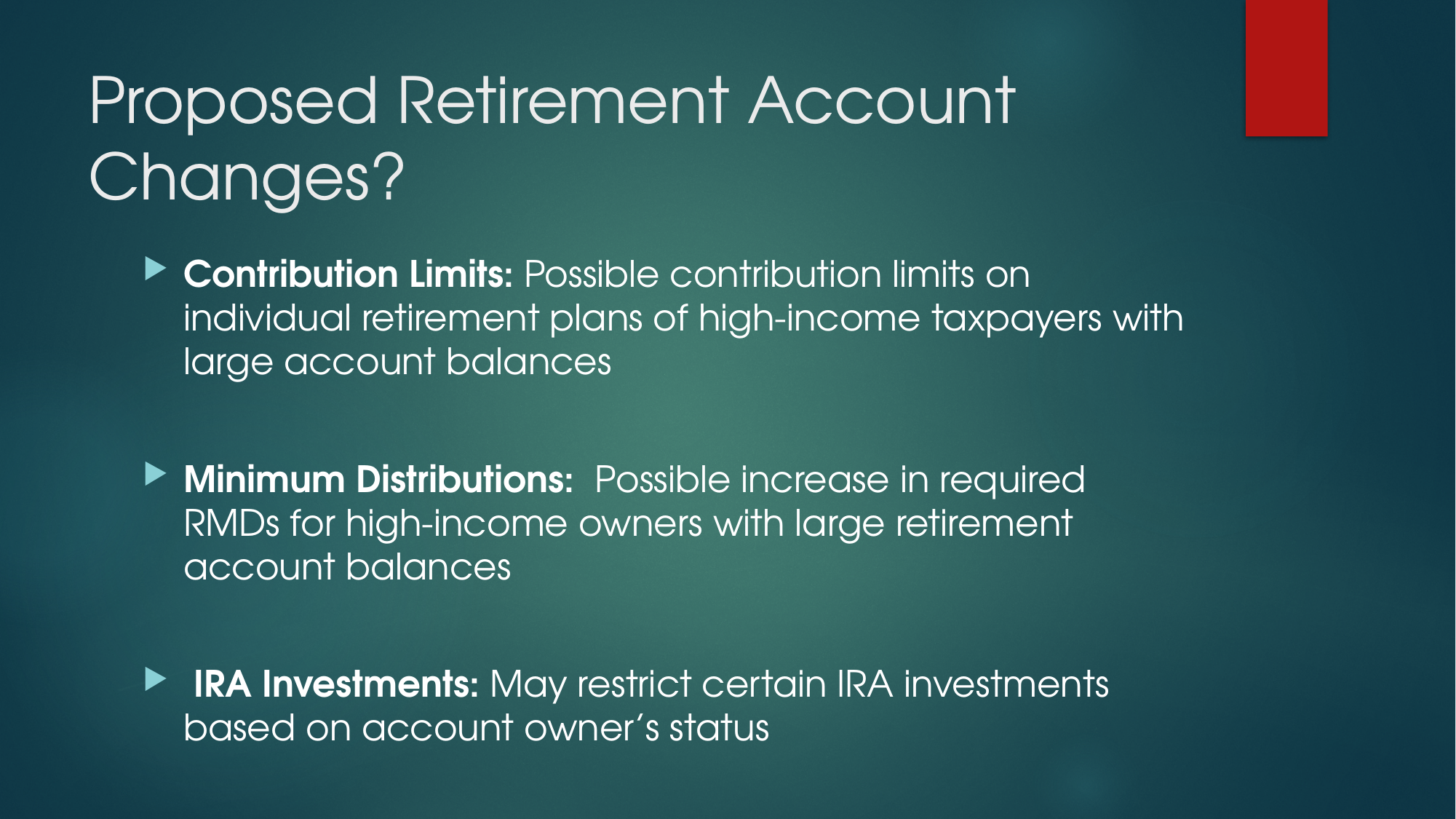

# Proposed Retirement Account Changes?
Contribution Limits: Possible contribution limits on individual retirement plans of high-income taxpayers with large account balances

Minimum Distributions:  Possible increase in required RMDs for high-income owners with large retirement account balances

 IRA Investments: May restrict certain IRA investments based on account owner’s status